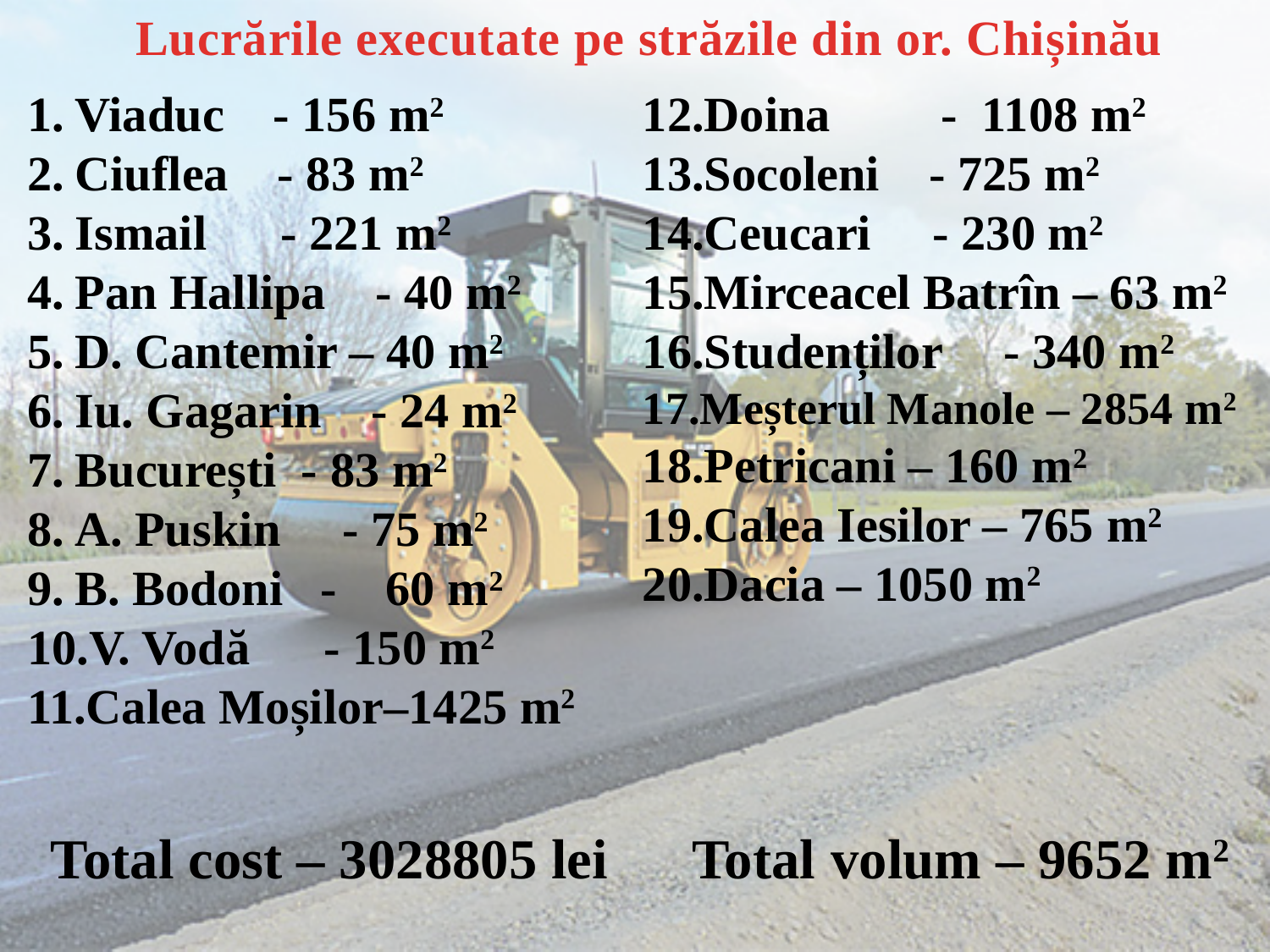

Lucrările executate pe străzile din or. Chișinău
Viaduc    - 156 m2
Ciuflea    - 83 m2
Ismail      - 221 m2
Pan Hallipa    - 40 m2
D. Cantemir – 40 m2
Iu. Gagarin    - 24 m2
București  - 83 m2
A. Puskin     - 75 m2
B. Bodoni   -    60 m2
V. Vodă      - 150 m2
Calea Moșilor–1425 m2
Doina         -  1108 m2
Socoleni    - 725 m2
Ceucari     - 230 m2
Mirceacel Batrîn – 63 m2
Studenților     - 340 m2
Meșterul Manole – 2854 m2
Petricani – 160 m2
Calea Iesilor – 765 m2
Dacia – 1050 m2

Total cost – 3028805 lei      Total volum – 9652 m2